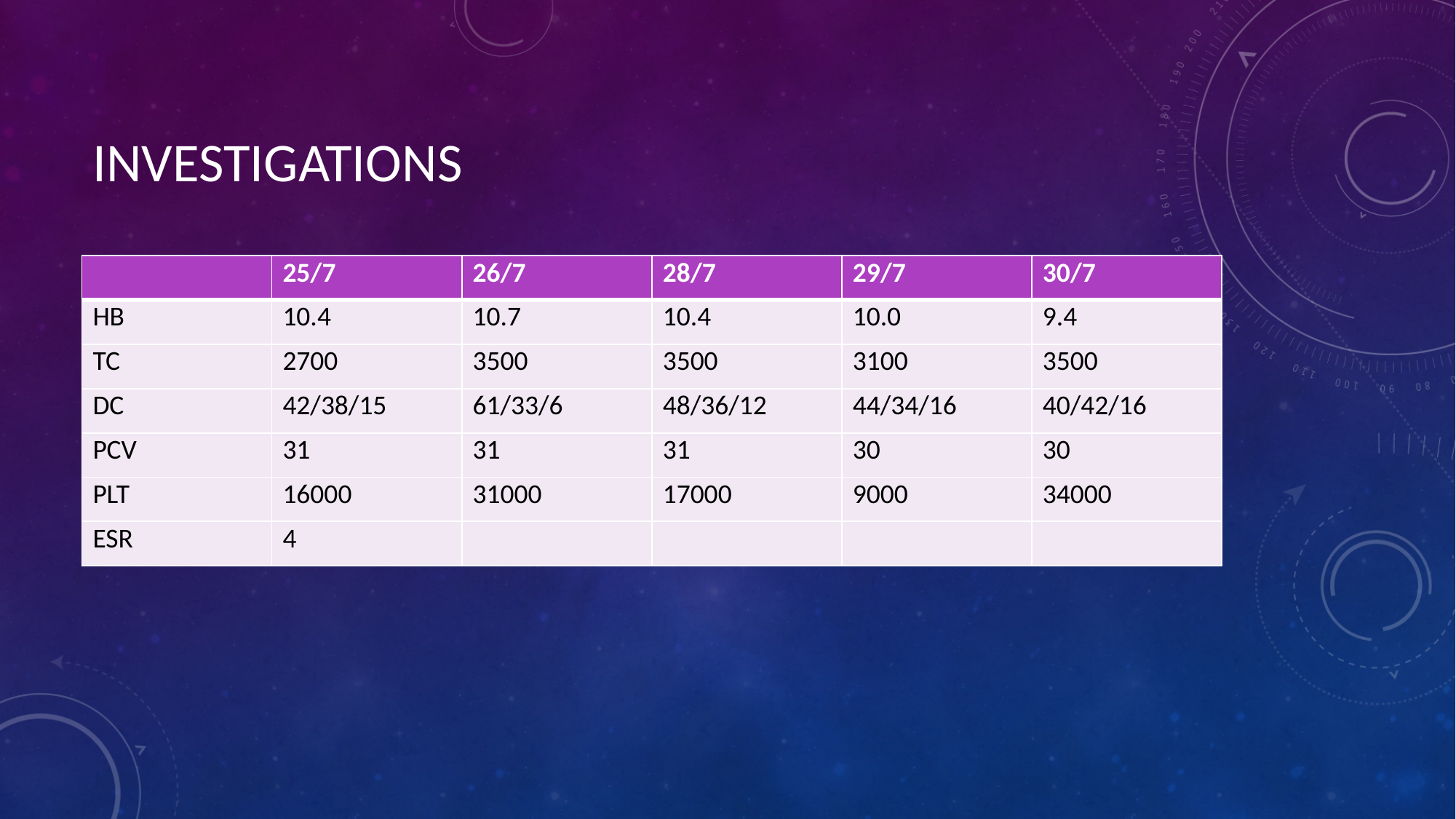

# Investigations
|  | 25/7 | 26/7 | 28/7 | 29/7 | 30/7 |
| --- | --- | --- | --- | --- | --- |
| HB | 10.4 | 10.7 | 10.4 | 10.0 | 9.4 |
| TC | 2700 | 3500 | 3500 | 3100 | 3500 |
| DC | 42/38/15 | 61/33/6 | 48/36/12 | 44/34/16 | 40/42/16 |
| PCV | 31 | 31 | 31 | 30 | 30 |
| PLT | 16000 | 31000 | 17000 | 9000 | 34000 |
| ESR | 4 |  |  |  |  |